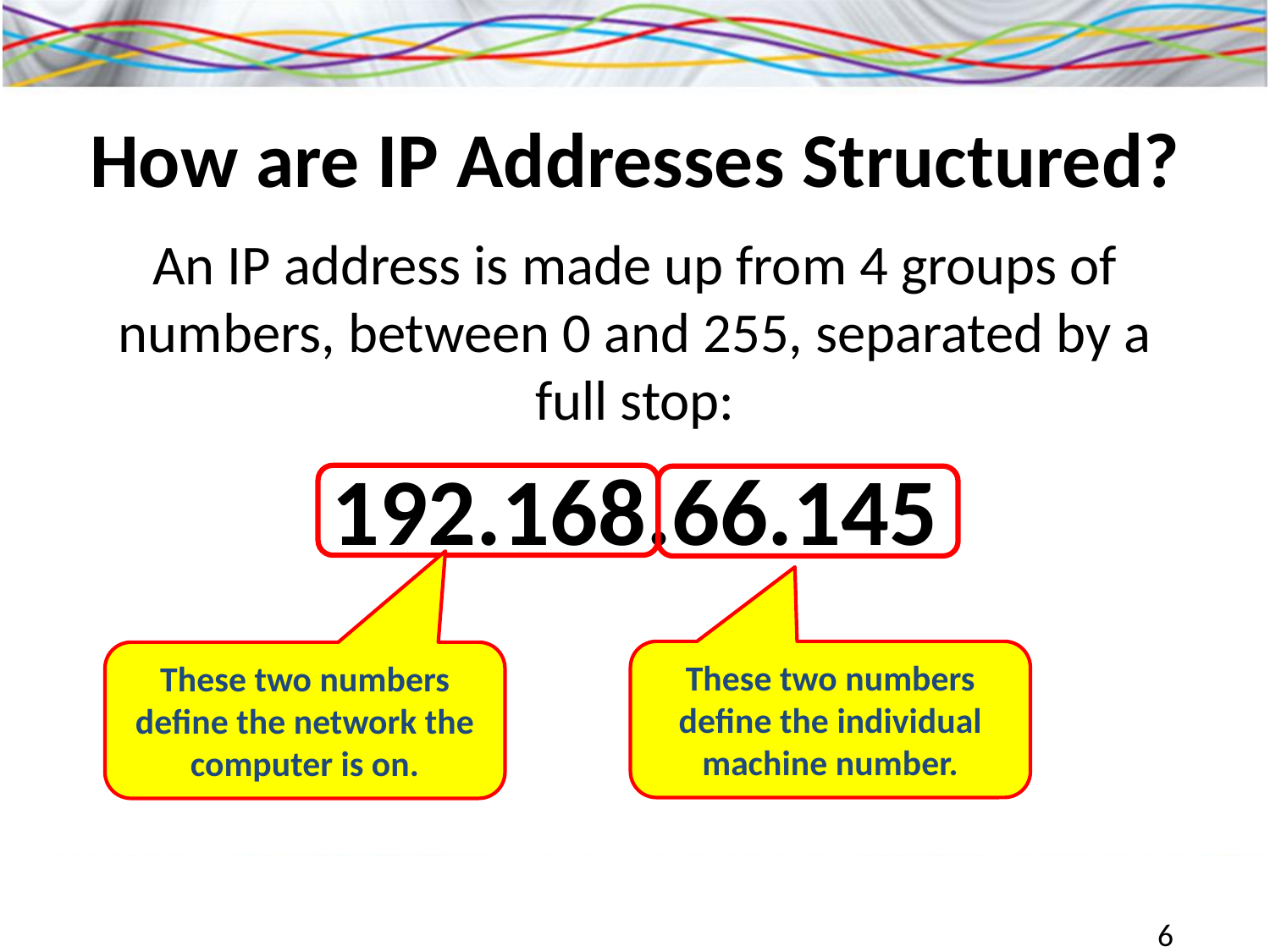

# How are IP Addresses Structured?
An IP address is made up from 4 groups of numbers, between 0 and 255, separated by a full stop:
192.168.66.145

These two numbers define the individual machine number.
These two numbers define the network the computer is on.
6